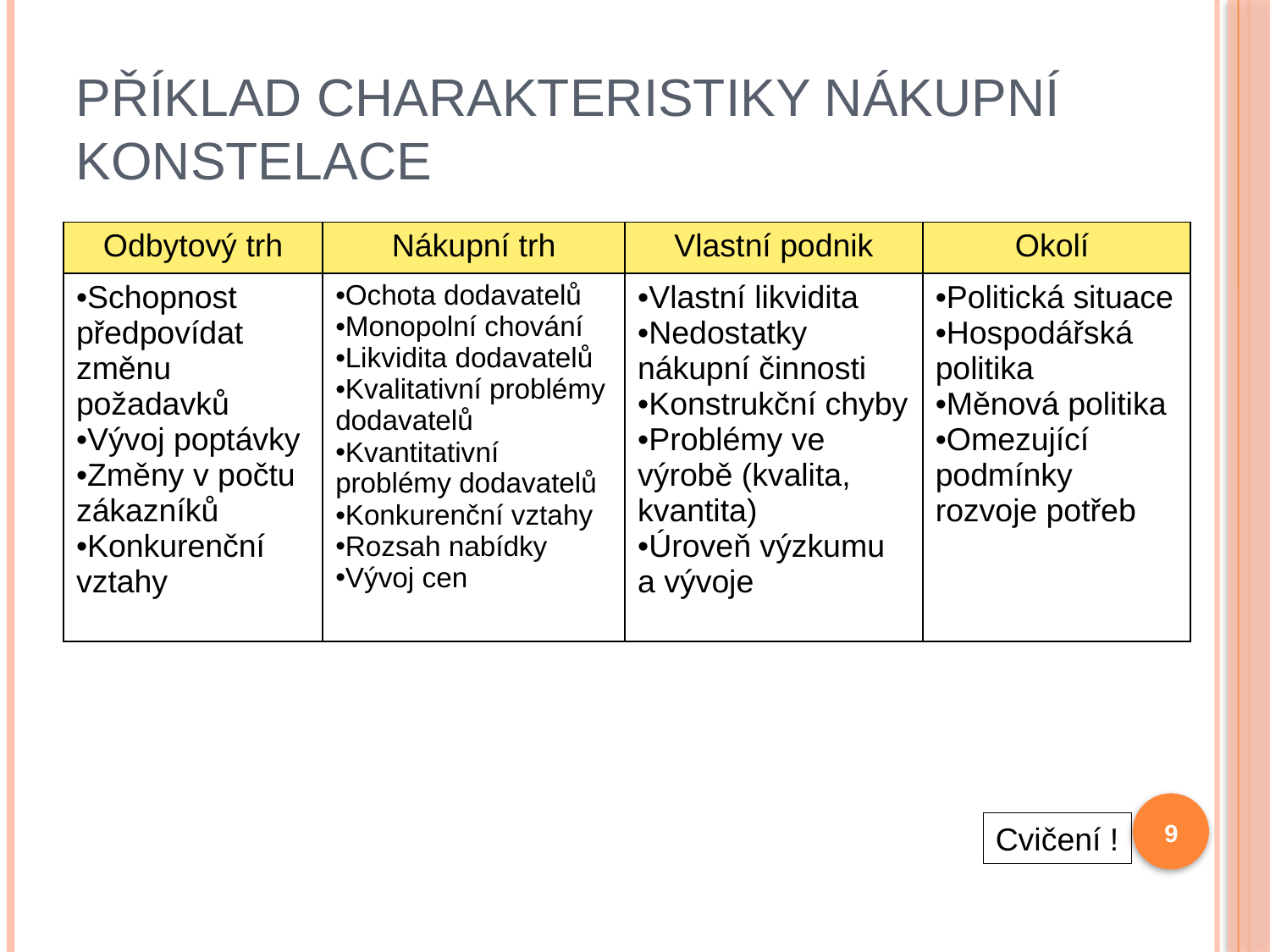

# Příklad charakteristiky nákupní konstelace
| Odbytový trh | Nákupní trh | Vlastní podnik | Okolí |
| --- | --- | --- | --- |
| Schopnost předpovídat změnu požadavků Vývoj poptávky Změny v počtu zákazníků Konkurenční vztahy | Ochota dodavatelů Monopolní chování Likvidita dodavatelů Kvalitativní problémy dodavatelů Kvantitativní problémy dodavatelů Konkurenční vztahy Rozsah nabídky Vývoj cen | Vlastní likvidita Nedostatky nákupní činnosti Konstrukční chyby Problémy ve výrobě (kvalita, kvantita) Úroveň výzkumu a vývoje | Politická situace Hospodářská politika Měnová politika Omezující podmínky rozvoje potřeb |
9
Cvičení !